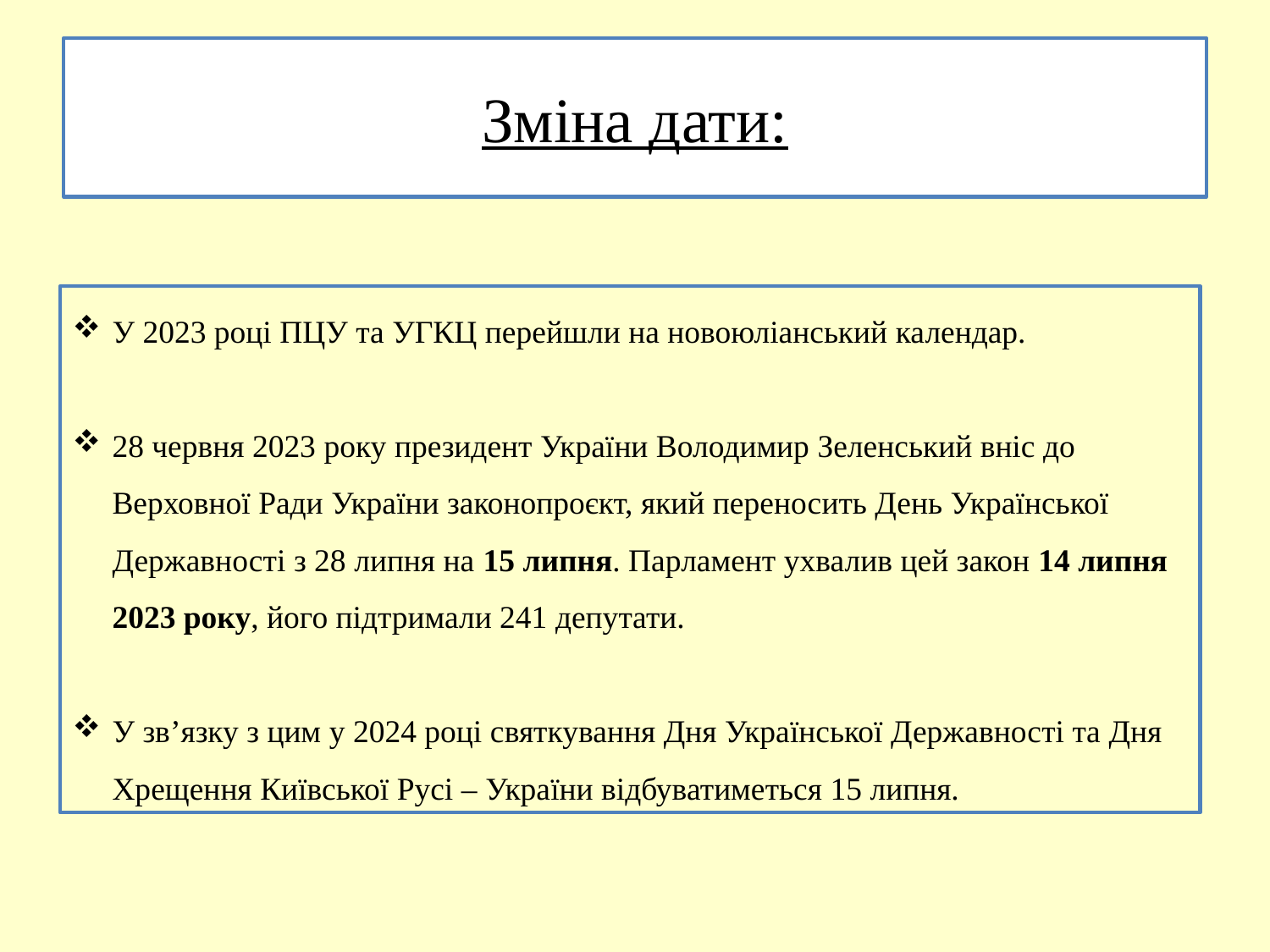

# Зміна дати:
У 2023 році ПЦУ та УГКЦ перейшли на новоюліанський календар.

28 червня 2023 року президент України Володимир Зеленський вніс до Верховної Ради України законопроєкт, який переносить День Української Державності з 28 липня на 15 липня. Парламент ухвалив цей закон 14 липня 2023 року, його підтримали 241 депутати.

У зв’язку з цим у 2024 році святкування Дня Української Державності та Дня Хрещення Київської Русі – України відбуватиметься 15 липня.